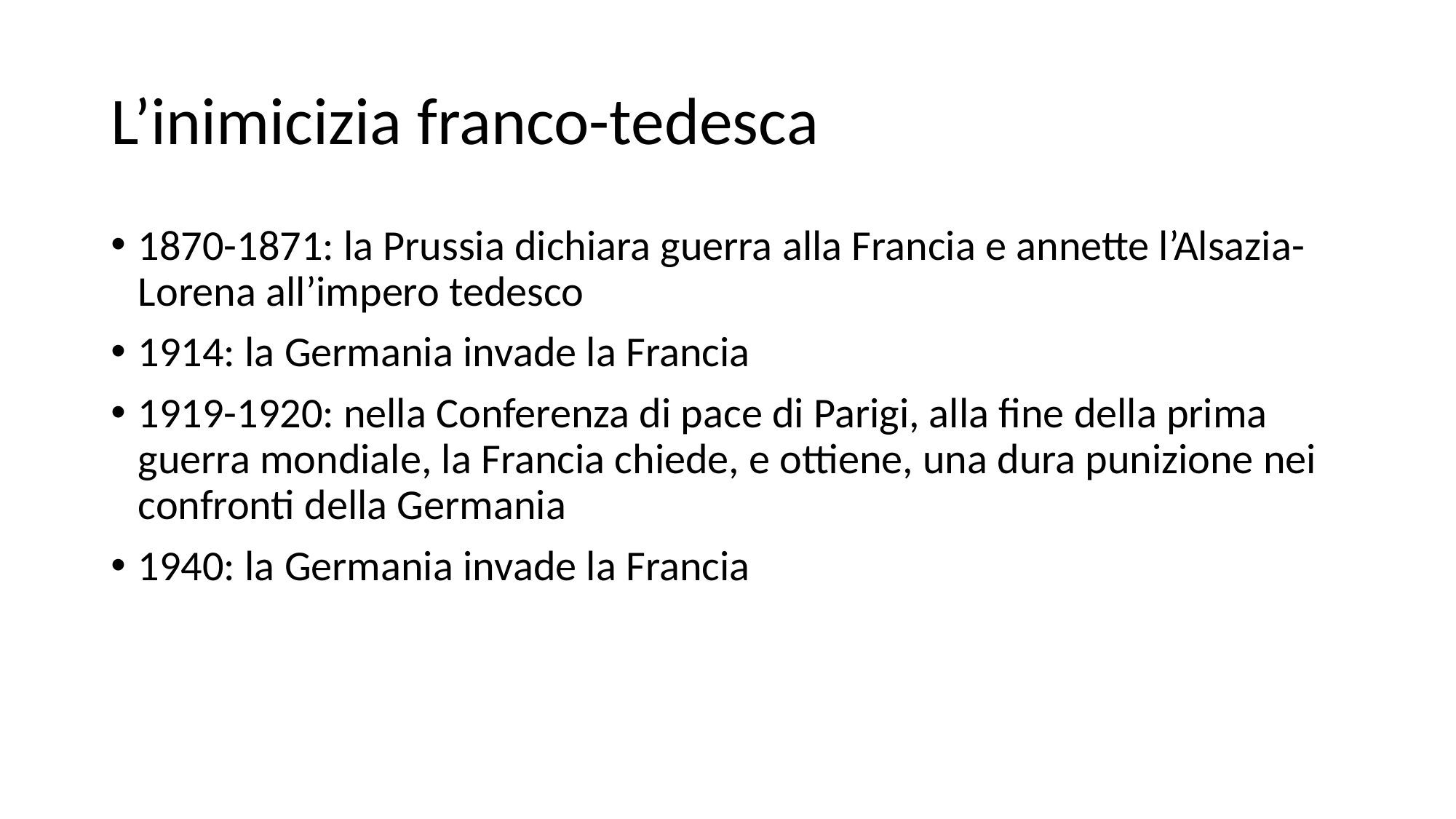

# L’inimicizia franco-tedesca
1870-1871: la Prussia dichiara guerra alla Francia e annette l’Alsazia-Lorena all’impero tedesco
1914: la Germania invade la Francia
1919-1920: nella Conferenza di pace di Parigi, alla fine della prima guerra mondiale, la Francia chiede, e ottiene, una dura punizione nei confronti della Germania
1940: la Germania invade la Francia